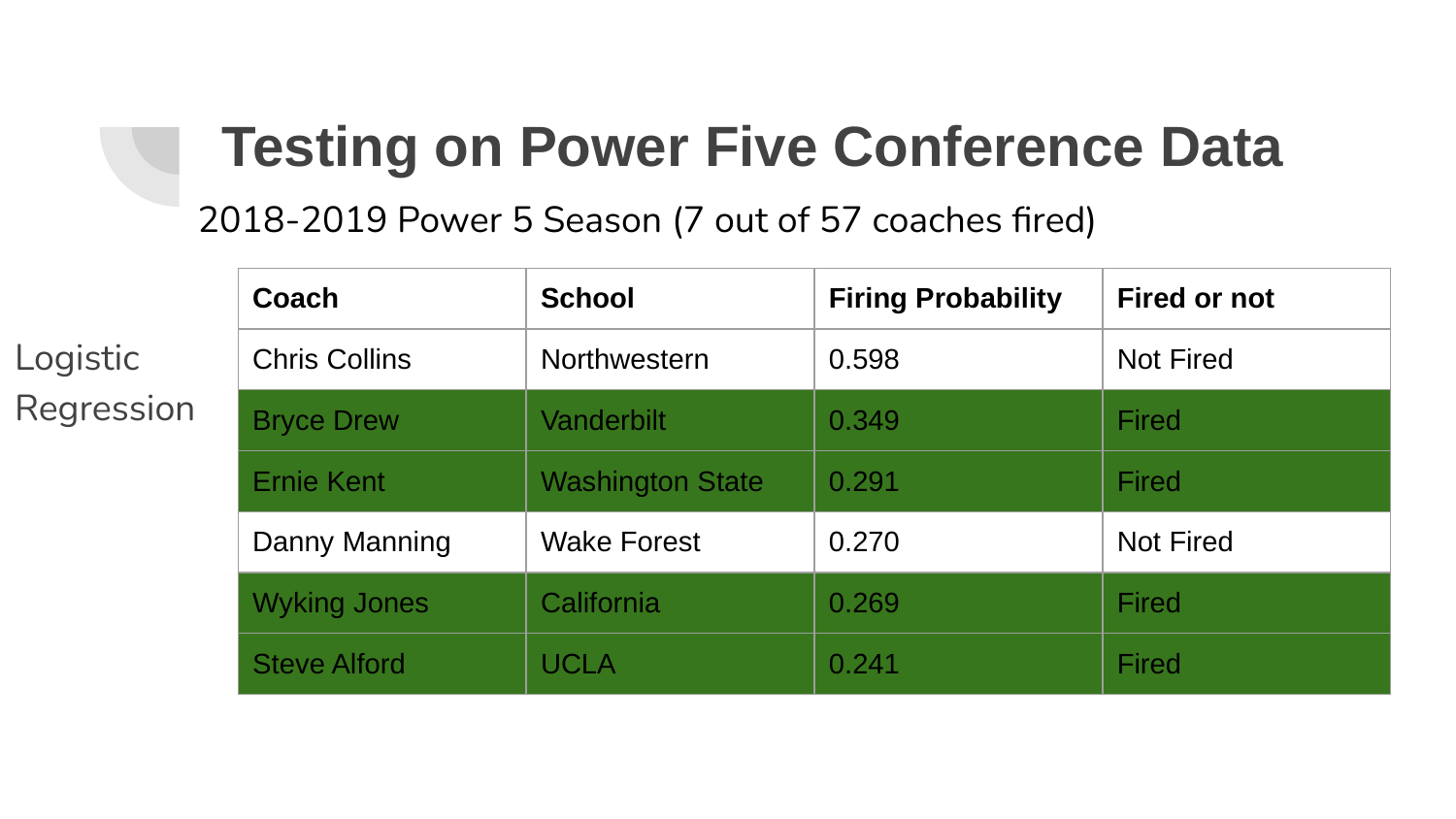

# Testing on Power Five Conference Data
2018-2019 Power 5 Season (7 out of 57 coaches fired)
| Coach | School | Firing Probability | Fired or not |
| --- | --- | --- | --- |
| Chris Collins | Northwestern | 0.598 | Not Fired |
| Bryce Drew | Vanderbilt | 0.349 | Fired |
| Ernie Kent | Washington State | 0.291 | Fired |
| Danny Manning | Wake Forest | 0.270 | Not Fired |
| Wyking Jones | California | 0.269 | Fired |
| Steve Alford | UCLA | 0.241 | Fired |
Logistic Regression